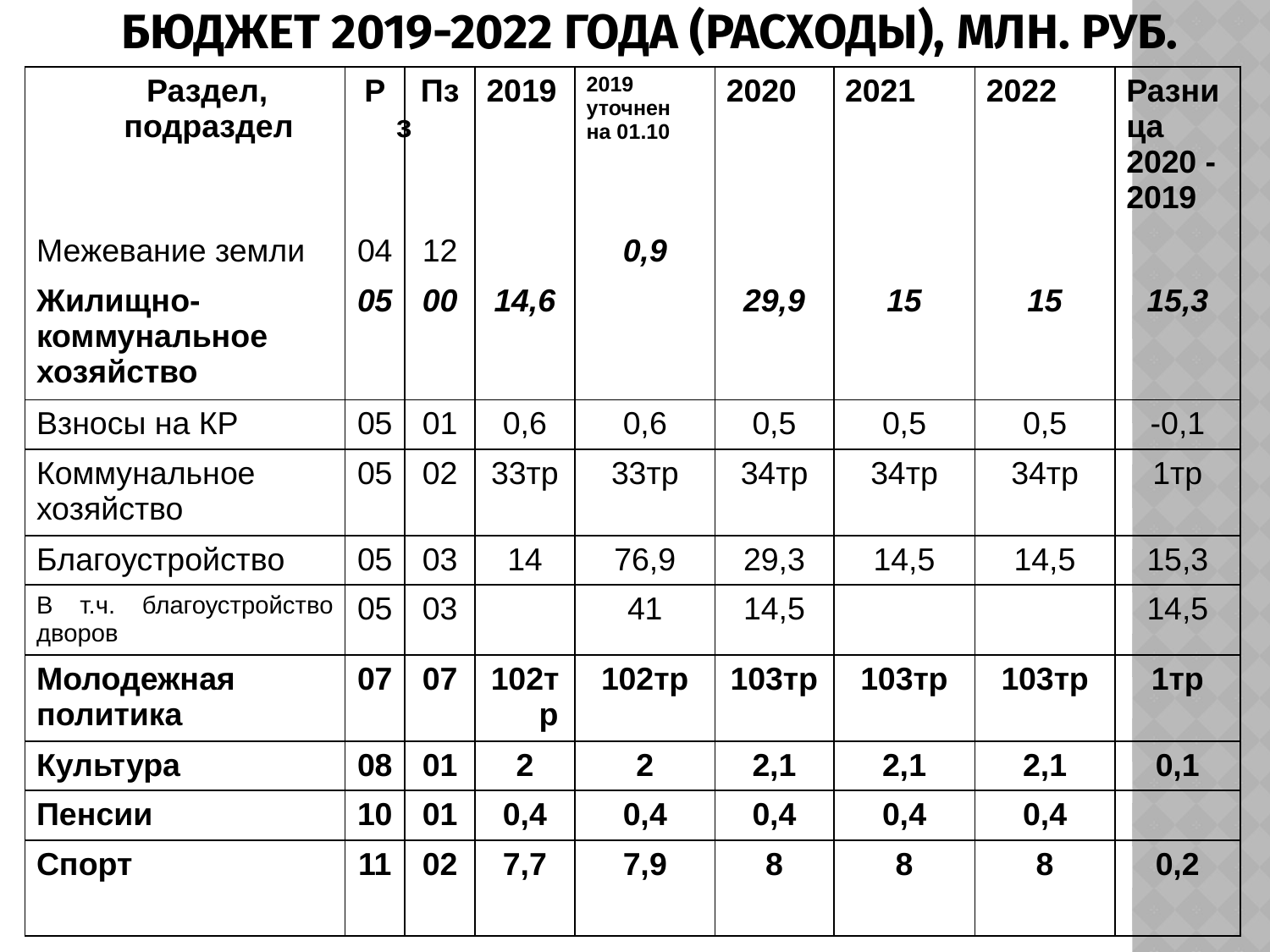

# Бюджет 2019-2022 года (расходы), млн. руб.
| Раздел, подраздел | Рз | Пз | 2019 | 2019 уточнен на 01.10 | 2020 | 2021 | 2022 | Разница 2020 -2019 |
| --- | --- | --- | --- | --- | --- | --- | --- | --- |
| Межевание земли | 04 | 12 |  | 0,9 |  |  |  |  |
| Жилищно-коммунальное хозяйство | 05 | 00 | 14,6 |  | 29,9 | 15 | 15 | 15,3 |
| Взносы на КР | 05 | 01 | 0,6 | 0,6 | 0,5 | 0,5 | 0,5 | -0,1 |
| Коммунальное хозяйство | 05 | 02 | 33тр | 33тр | 34тр | 34тр | 34тр | 1тр |
| Благоустройство | 05 | 03 | 14 | 76,9 | 29,3 | 14,5 | 14,5 | 15,3 |
| В т.ч. благоустройство дворов | 05 | 03 |  | 41 | 14,5 |  |  | 14,5 |
| Молодежная политика | 07 | 07 | 102тр | 102тр | 103тр | 103тр | 103тр | 1тр |
| Культура | 08 | 01 | 2 | 2 | 2,1 | 2,1 | 2,1 | 0,1 |
| Пенсии | 10 | 01 | 0,4 | 0,4 | 0,4 | 0,4 | 0,4 |  |
| Спорт | 11 | 02 | 7,7 | 7,9 | 8 | 8 | 8 | 0,2 |